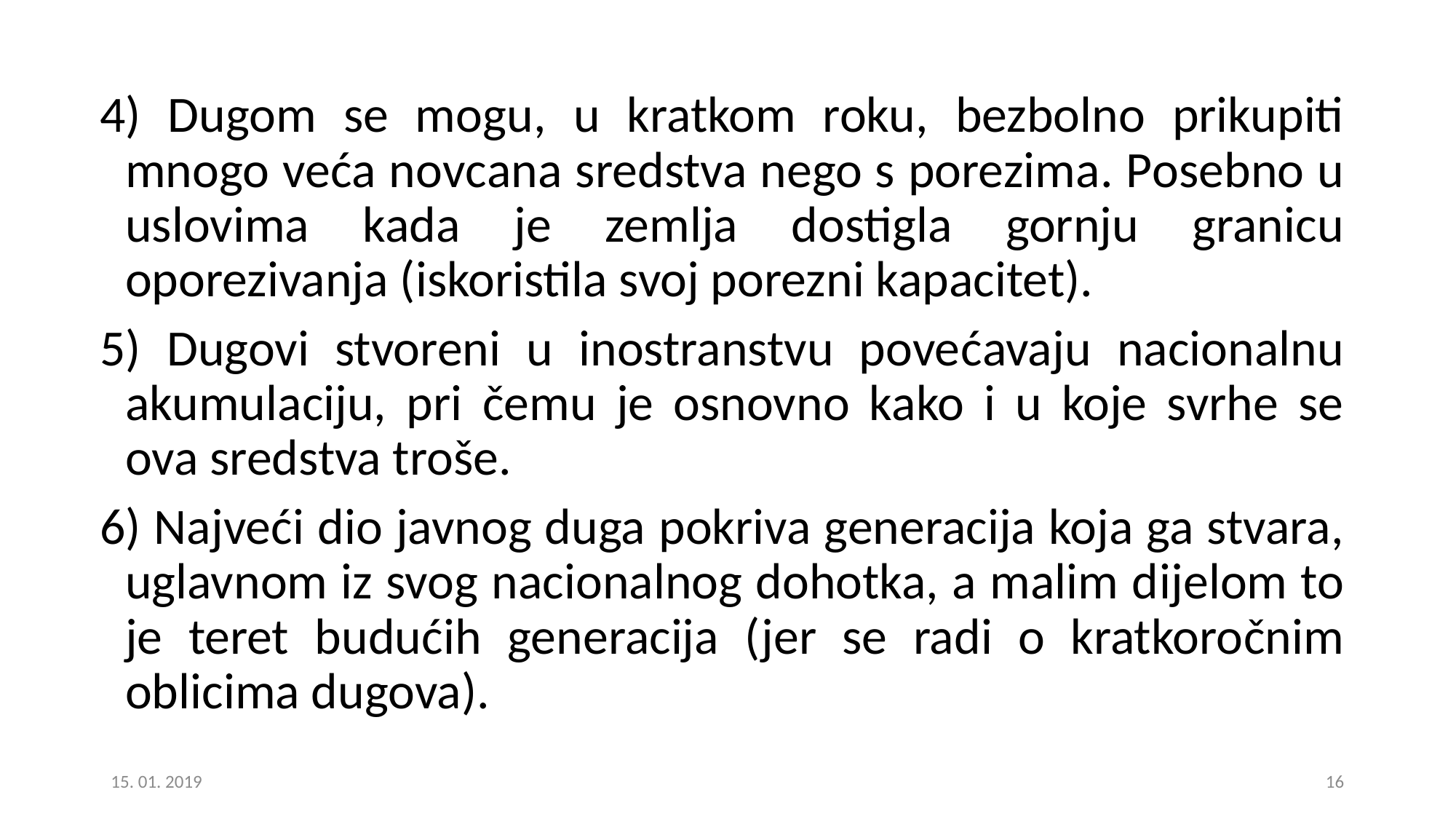

4) Dugom se mogu, u kratkom roku, bezbolno prikupiti mnogo veća novcana sredstva nego s porezima. Posebno u uslovima kada je zemlja dostigla gornju granicu oporezivanja (iskoristila svoj porezni kapacitet).
5) Dugovi stvoreni u inostranstvu povećavaju nacionalnu akumulaciju, pri čemu je osnovno kako i u koje svrhe se ova sredstva troše.
6) Najveći dio javnog duga pokriva generacija koja ga stvara, uglavnom iz svog nacionalnog dohotka, a malim dijelom to je teret budućih generacija (jer se radi o kratkoročnim oblicima dugova).

15. 01. 2019
16